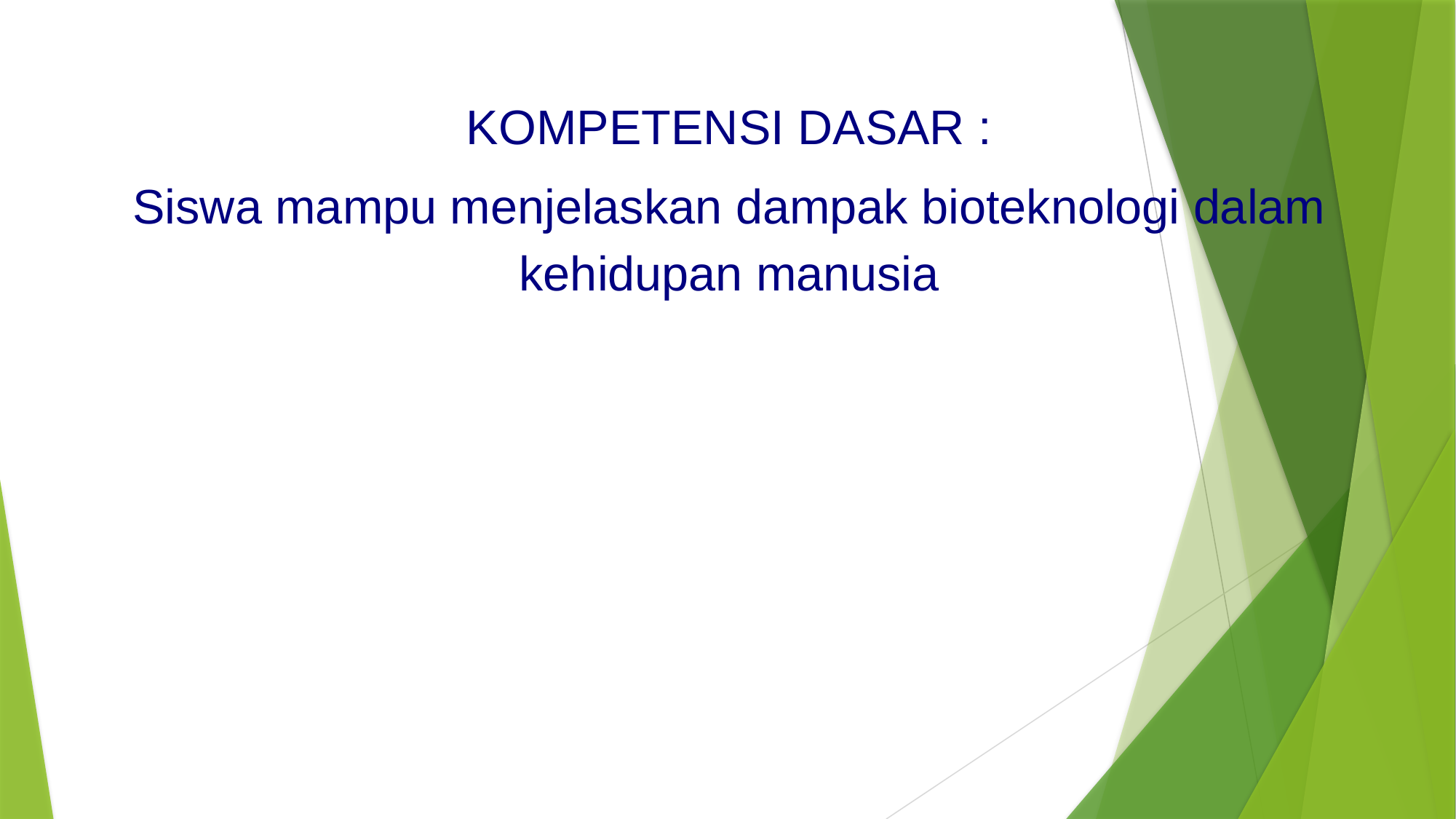

KOMPETENSI DASAR :
Siswa mampu menjelaskan dampak bioteknologi dalam kehidupan manusia